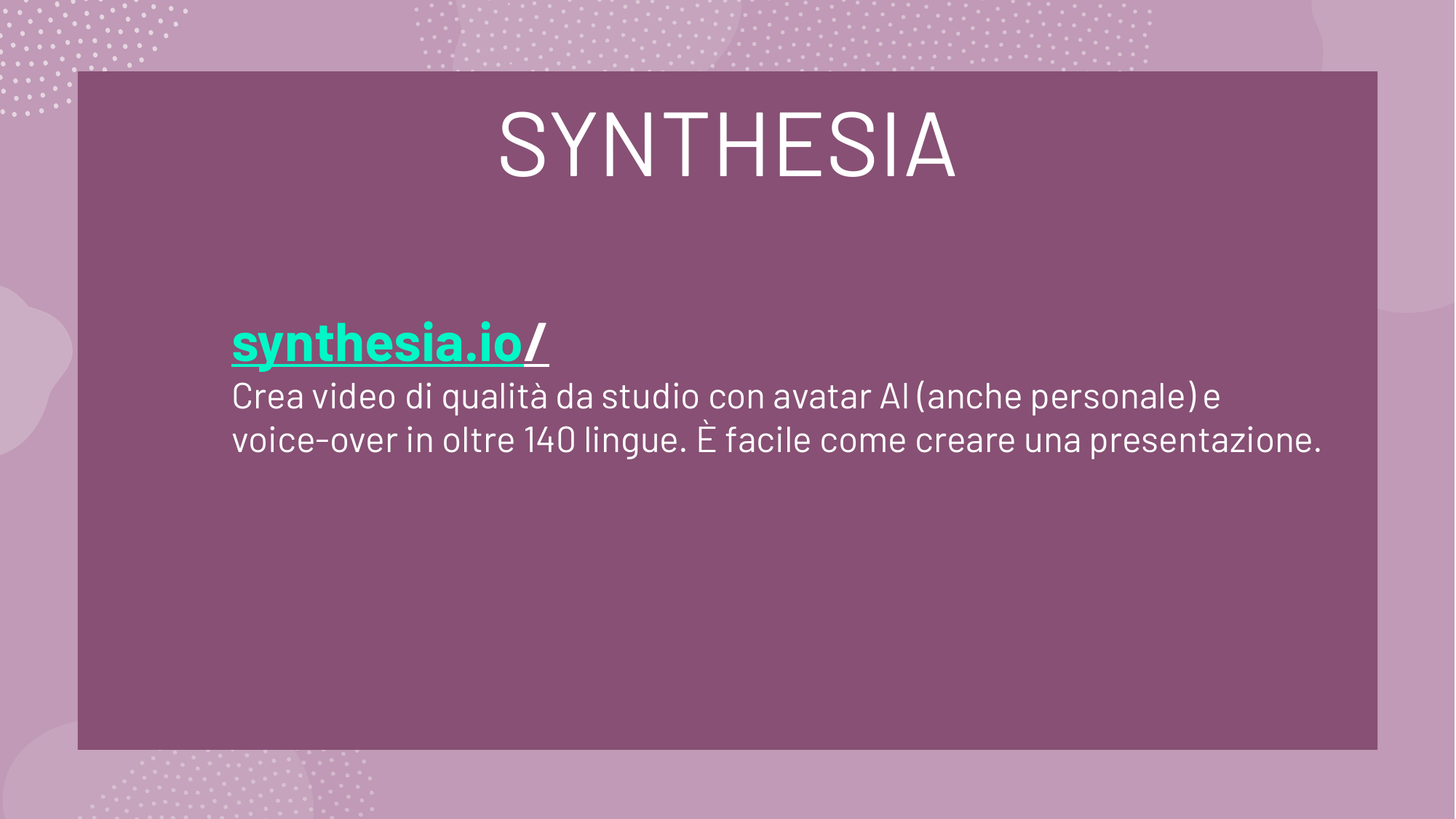

SYNTHESIA

synthesia.io/
Crea video di qualità da studio con avatar AI (anche personale) e voice-over in oltre 140 lingue. È facile come creare una presentazione.